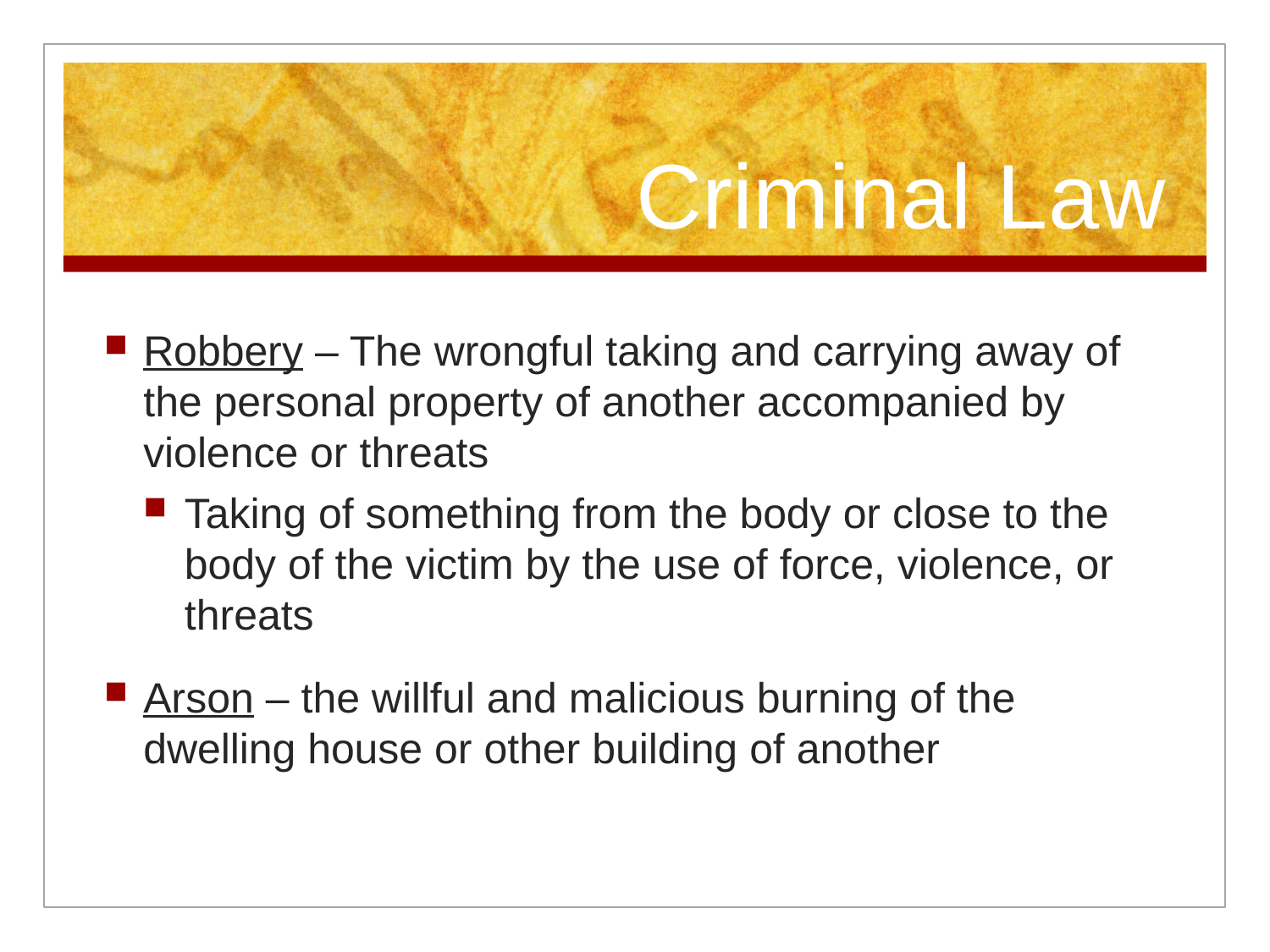

# Criminal Law
Robbery – The wrongful taking and carrying away of the personal property of another accompanied by violence or threats
Taking of something from the body or close to the body of the victim by the use of force, violence, or threats
Arson – the willful and malicious burning of the dwelling house or other building of another